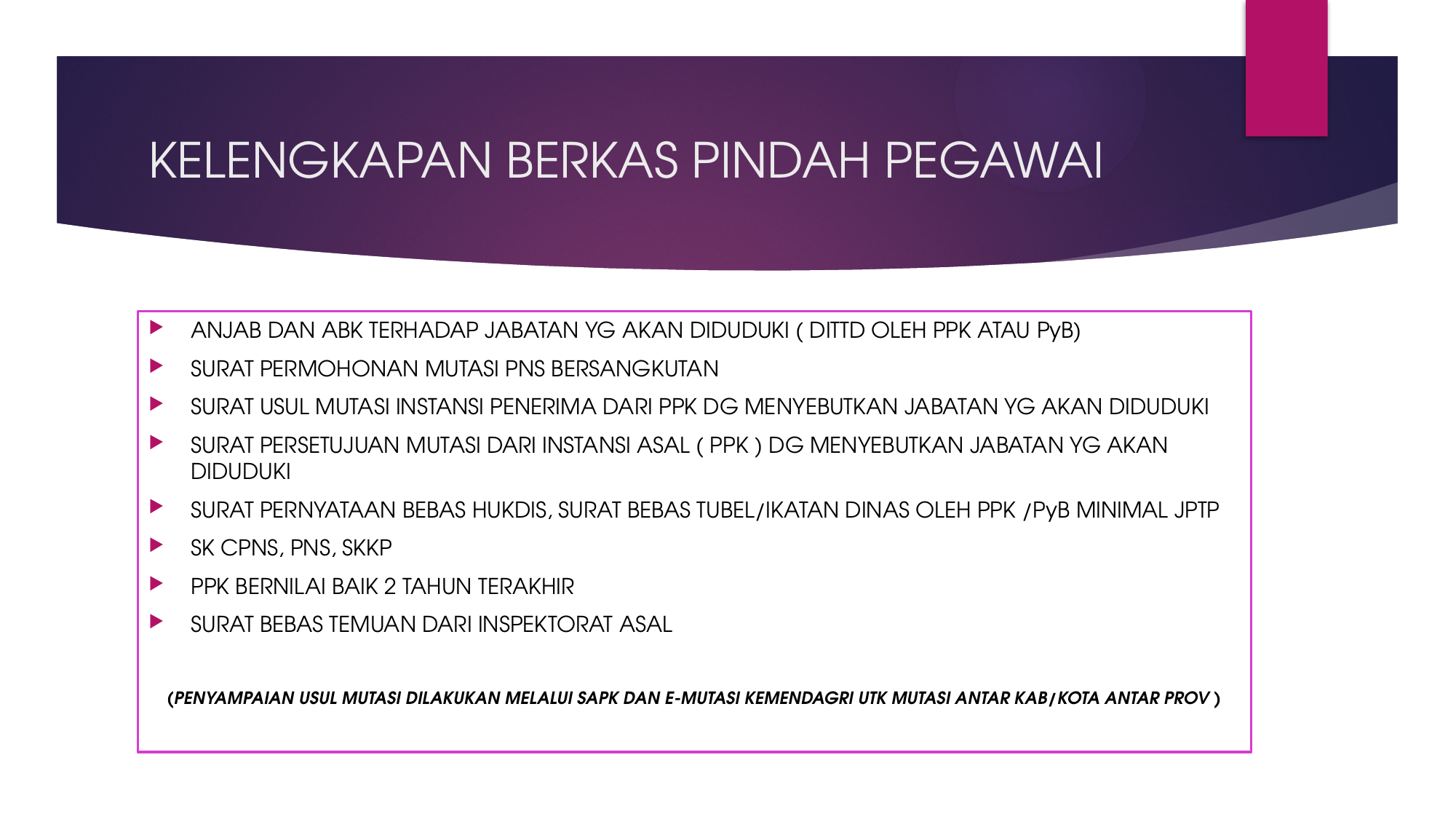

# KELENGKAPAN BERKAS PINDAH PEGAWAI
ANJAB DAN ABK TERHADAP JABATAN YG AKAN DIDUDUKI ( DITTD OLEH PPK ATAU PyB)
SURAT PERMOHONAN MUTASI PNS BERSANGKUTAN
SURAT USUL MUTASI INSTANSI PENERIMA DARI PPK DG MENYEBUTKAN JABATAN YG AKAN DIDUDUKI
SURAT PERSETUJUAN MUTASI DARI INSTANSI ASAL ( PPK ) DG MENYEBUTKAN JABATAN YG AKAN DIDUDUKI
SURAT PERNYATAAN BEBAS HUKDIS, SURAT BEBAS TUBEL/IKATAN DINAS OLEH PPK /PyB MINIMAL JPTP
SK CPNS, PNS, SKKP
PPK BERNILAI BAIK 2 TAHUN TERAKHIR
SURAT BEBAS TEMUAN DARI INSPEKTORAT ASAL

(PENYAMPAIAN USUL MUTASI DILAKUKAN MELALUI SAPK DAN E-MUTASI KEMENDAGRI UTK MUTASI ANTAR KAB/KOTA ANTAR PROV )